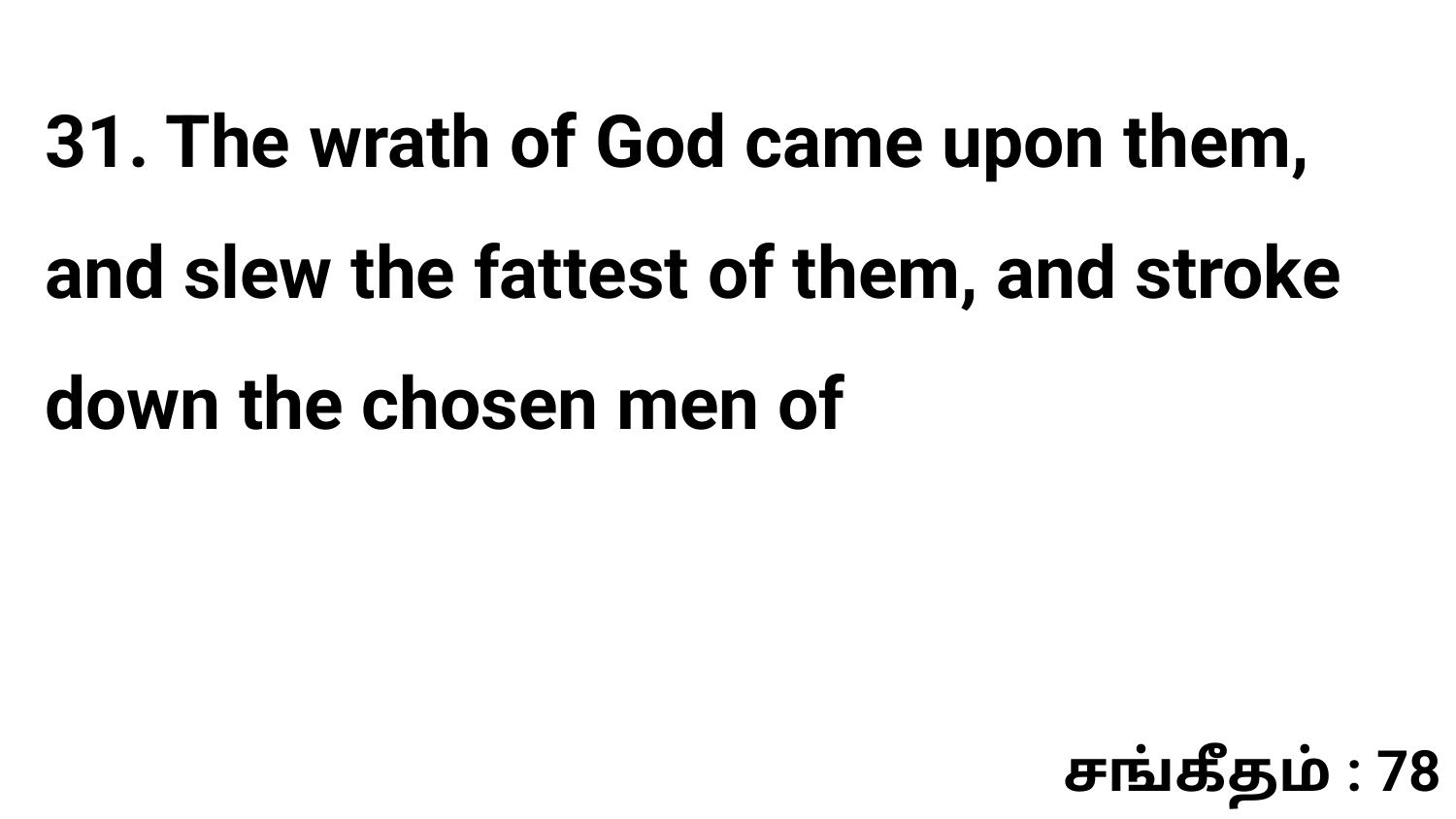

31. The wrath of God came upon them, and slew the fattest of them, and stroke down the chosen men of
சங்கீதம் : 78